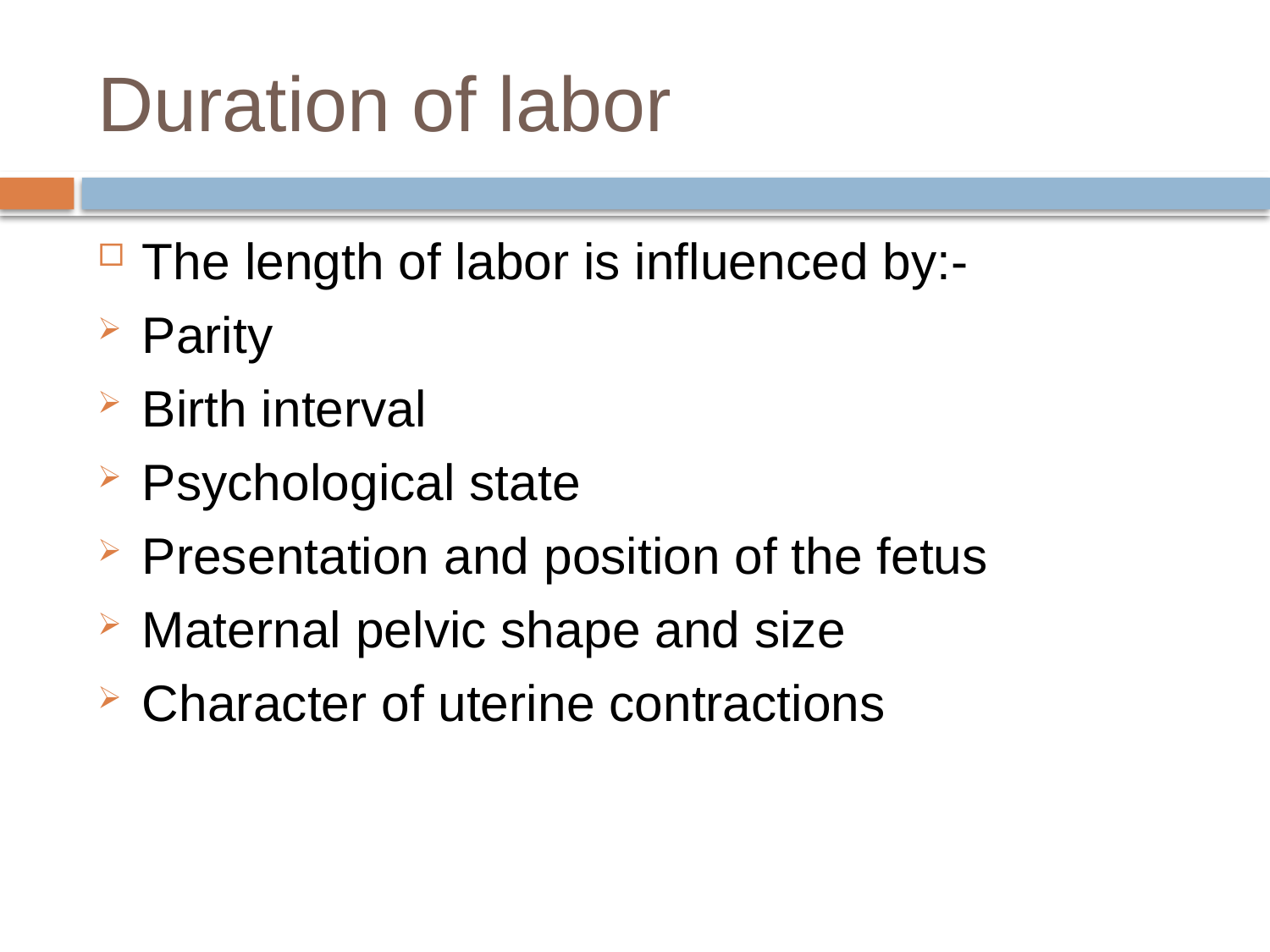

# Duration of labor
The length of labor is influenced by:-
Parity
Birth interval
Psychological state
Presentation and position of the fetus
Maternal pelvic shape and size
Character of uterine contractions